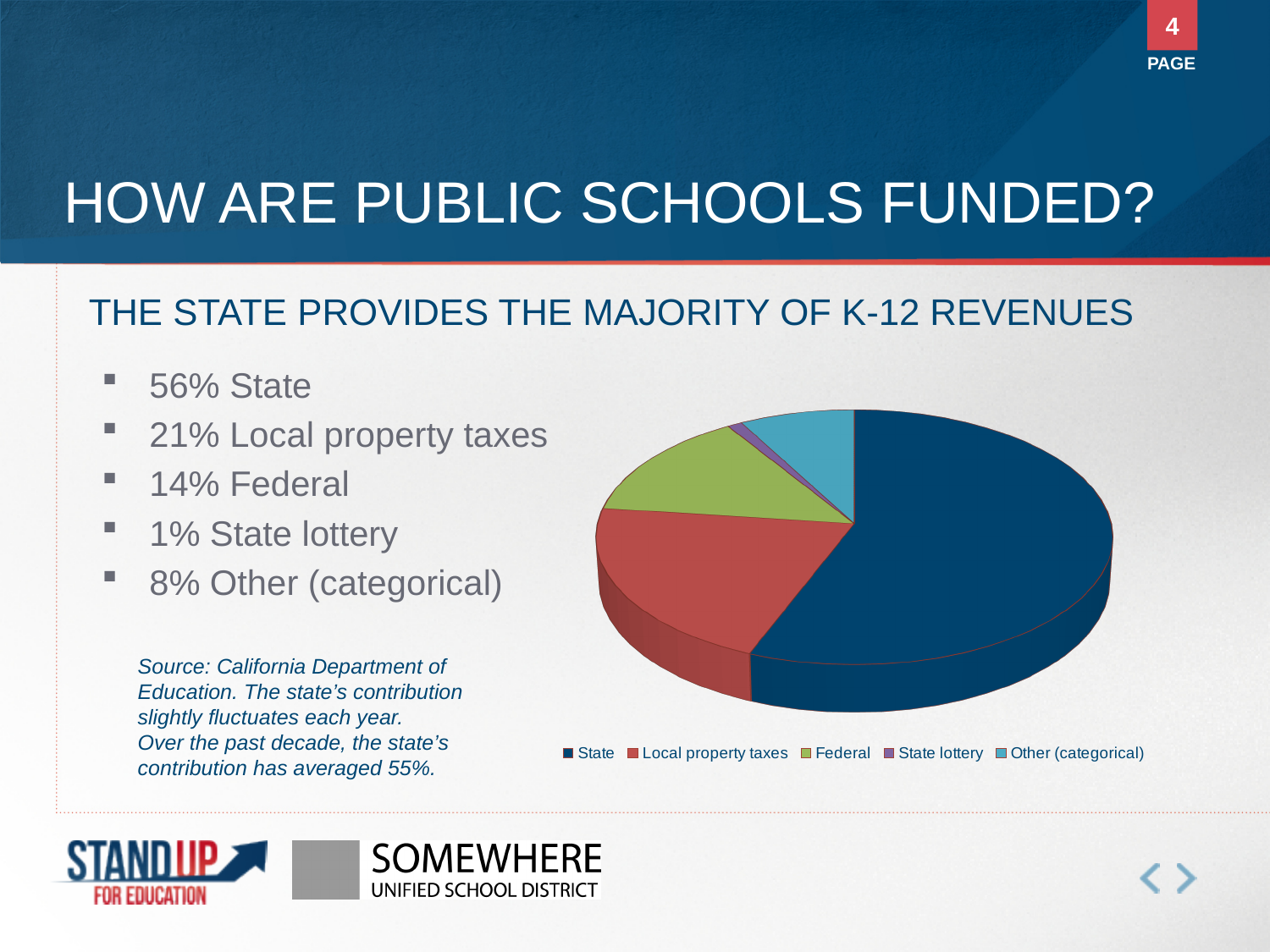

4
PAGE
# How are public schools funded?
The State Provides the Majority of K-12 revenues
56% State
21% Local property taxes
14% Federal
1% State lottery
8% Other (categorical)

[unsupported chart]

Source: California Department of Education. The state’s contribution slightly fluctuates each year.
Over the past decade, the state’s contribution has averaged 55%.